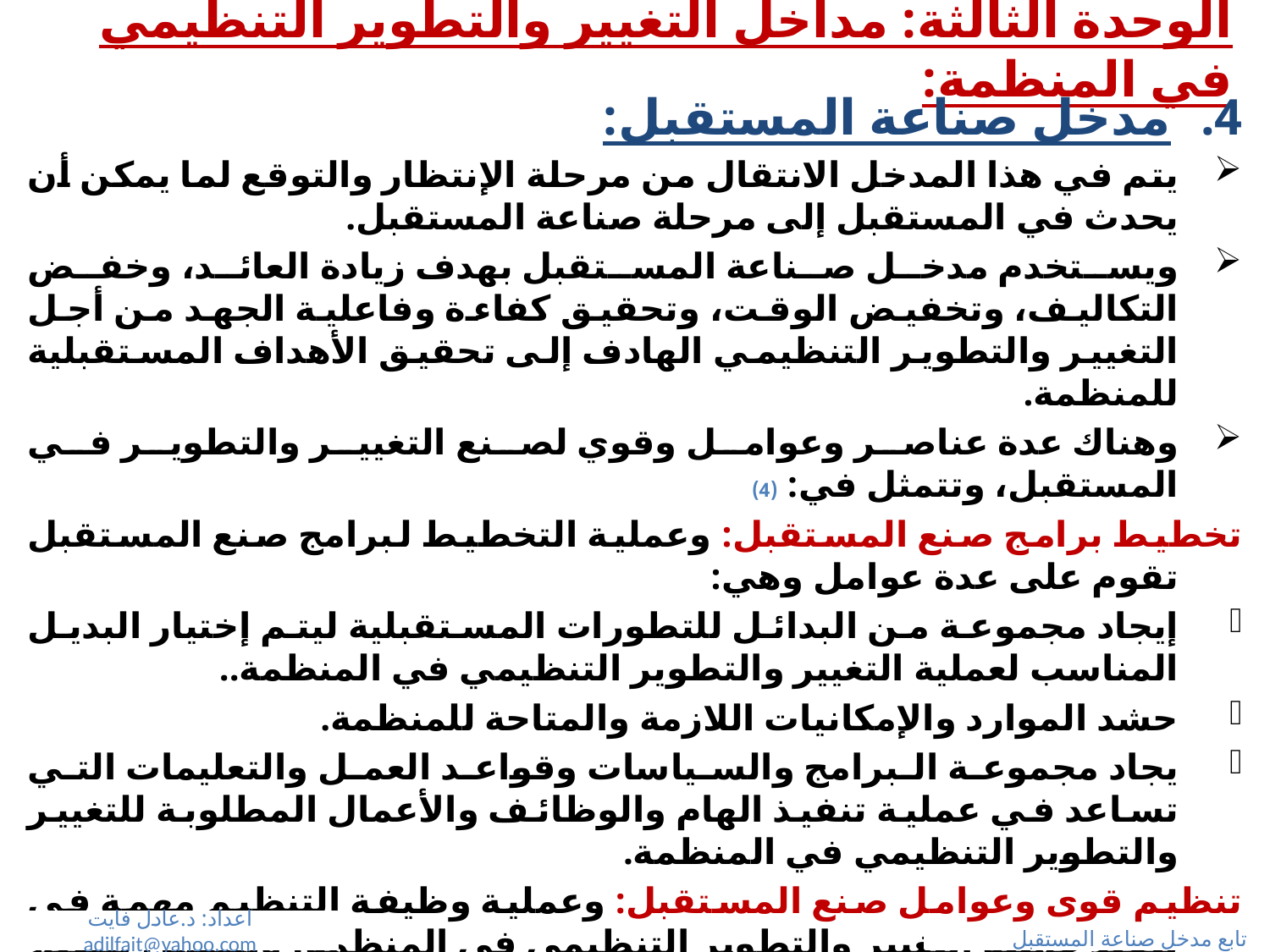

# الوحدة الثالثة: مداخل التغيير والتطوير التنظيمي في المنظمة:
مدخل صناعة المستقبل:
يتم في هذا المدخل الانتقال من مرحلة الإنتظار والتوقع لما يمكن أن يحدث في المستقبل إلى مرحلة صناعة المستقبل.
ويستخدم مدخل صناعة المستقبل بهدف زيادة العائد، وخفض التكاليف، وتخفيض الوقت، وتحقيق كفاءة وفاعلية الجهد من أجل التغيير والتطوير التنظيمي الهادف إلى تحقيق الأهداف المستقبلية للمنظمة.
وهناك عدة عناصر وعوامل وقوي لصنع التغيير والتطوير في المستقبل، وتتمثل في: (4)
تخطيط برامج صنع المستقبل: وعملية التخطيط لبرامج صنع المستقبل تقوم على عدة عوامل وهي:
إيجاد مجموعة من البدائل للتطورات المستقبلية ليتم إختيار البديل المناسب لعملية التغيير والتطوير التنظيمي في المنظمة..
حشد الموارد والإمكانيات اللازمة والمتاحة للمنظمة.
يجاد مجموعة البرامج والسياسات وقواعد العمل والتعليمات التي تساعد في عملية تنفيذ الهام والوظائف والأعمال المطلوبة للتغيير والتطوير التنظيمي في المنظمة.
تنظيم قوى وعوامل صنع المستقبل: وعملية وظيفة التنظيم مهمة في تنفيذ عملية التغيير والتطوير التنظيمي في المنظمة، ويتضمن تنظيم قوى صنع المستقبل عنصريين مهمين هما:
الهيكل التنظيمي.
النظام الإداري.

اعداد: د.عادل فايت adilfait@yahoo.com
تابع مدخل صناعة المستقبل